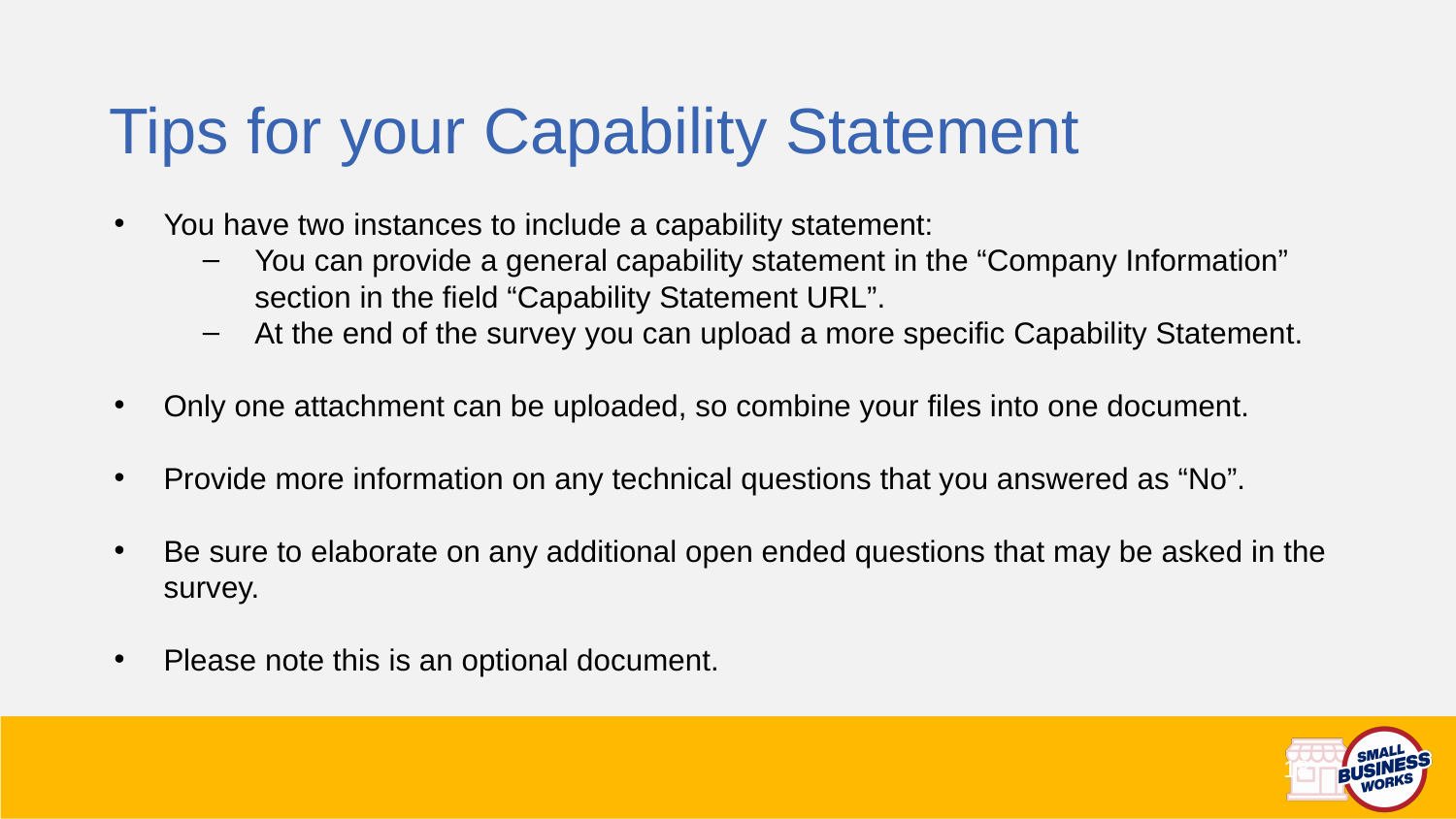

Tips for your Capability Statement
You have two instances to include a capability statement:
You can provide a general capability statement in the “Company Information” section in the field “Capability Statement URL”.
At the end of the survey you can upload a more specific Capability Statement.

Only one attachment can be uploaded, so combine your files into one document.

Provide more information on any technical questions that you answered as “No”.

Be sure to elaborate on any additional open ended questions that may be asked in the survey.

Please note this is an optional document.
18